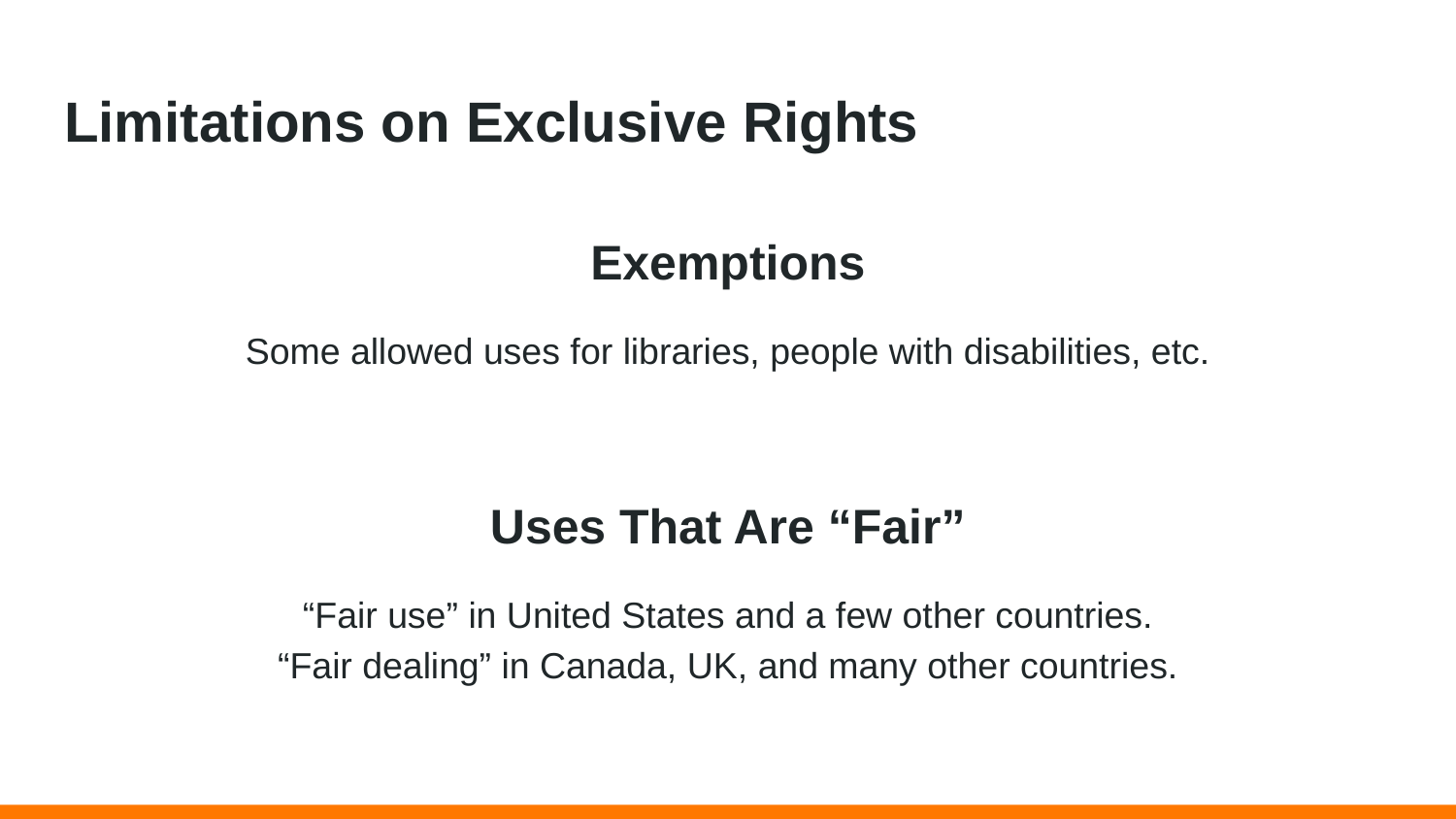

# Limitations on Exclusive Rights
Exemptions
Some allowed uses for libraries, people with disabilities, etc.

Uses That Are “Fair”
“Fair use” in United States and a few other countries.
“Fair dealing” in Canada, UK, and many other countries.